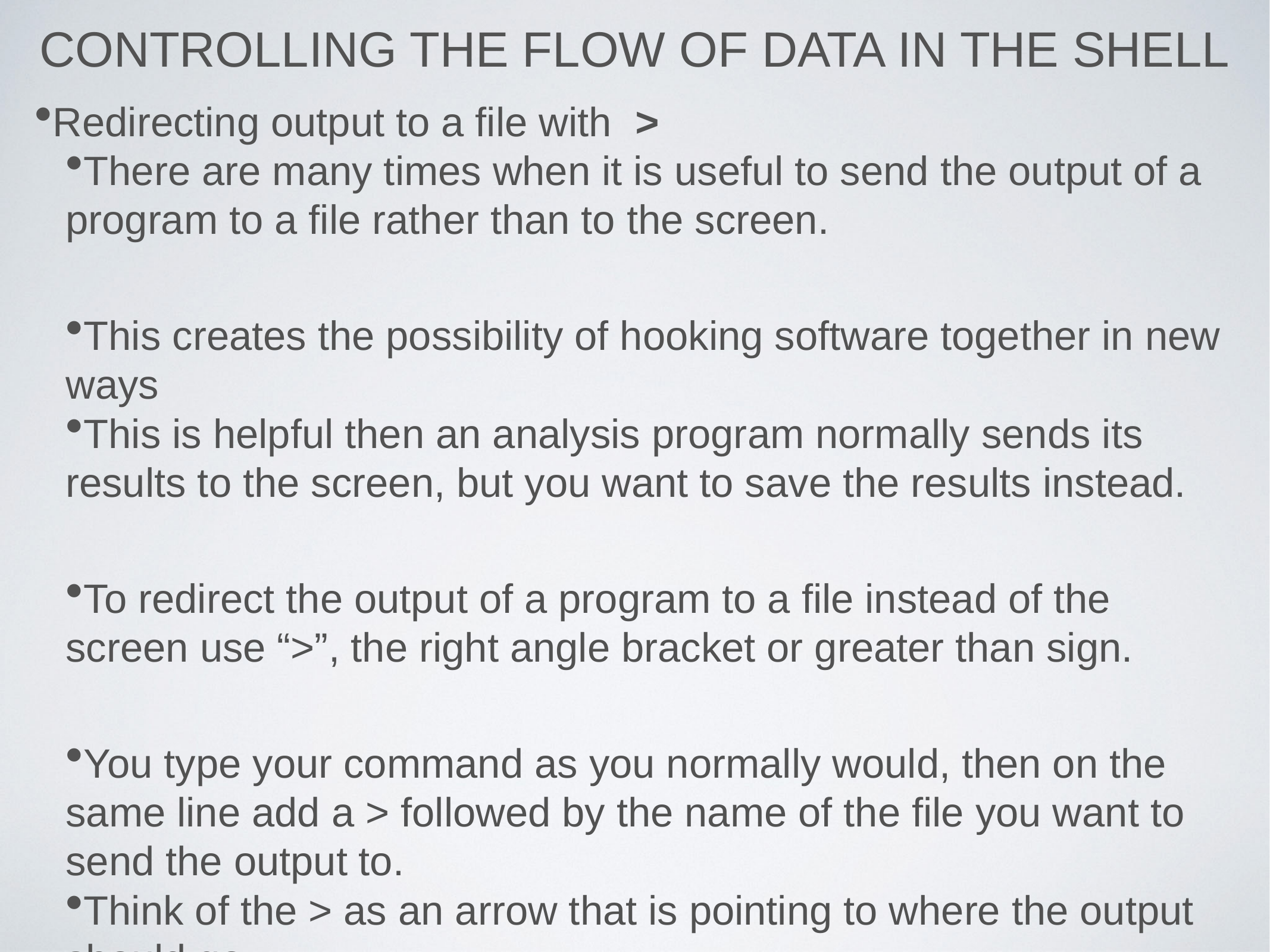

# Controlling the flow of data in the shell
Redirecting output to a file with  >
There are many times when it is useful to send the output of a program to a file rather than to the screen.

This creates the possibility of hooking software together in new ways
This is helpful then an analysis program normally sends its results to the screen, but you want to save the results instead.

To redirect the output of a program to a file instead of the screen use “>”, the right angle bracket or greater than sign.

You type your command as you normally would, then on the same line add a > followed by the name of the file you want to send the output to.
Think of the > as an arrow that is pointing to where the output should go.